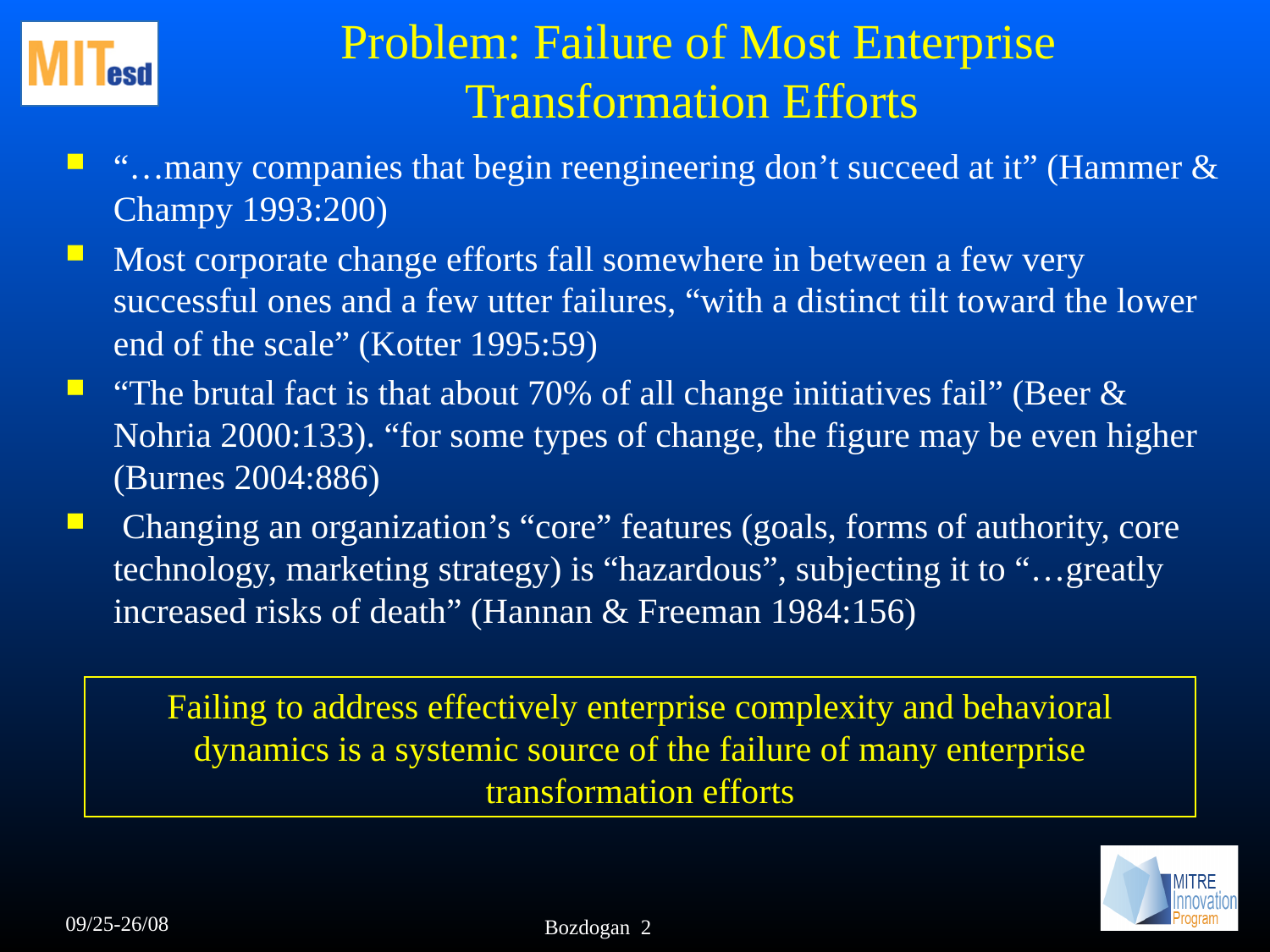

# Problem: Failure of Most Enterprise Transformation Efforts
“…many companies that begin reengineering don’t succeed at it” (Hammer & Champy 1993:200)
Most corporate change efforts fall somewhere in between a few very successful ones and a few utter failures, “with a distinct tilt toward the lower end of the scale” (Kotter 1995:59)
“The brutal fact is that about 70% of all change initiatives fail” (Beer & Nohria 2000:133). “for some types of change, the figure may be even higher (Burnes 2004:886)
 Changing an organization’s “core” features (goals, forms of authority, core technology, marketing strategy) is “hazardous”, subjecting it to “…greatly increased risks of death” (Hannan & Freeman 1984:156)

Failing to address effectively enterprise complexity and behavioral dynamics is a systemic source of the failure of many enterprise transformation efforts

09/25-26/08

Bozdogan  2